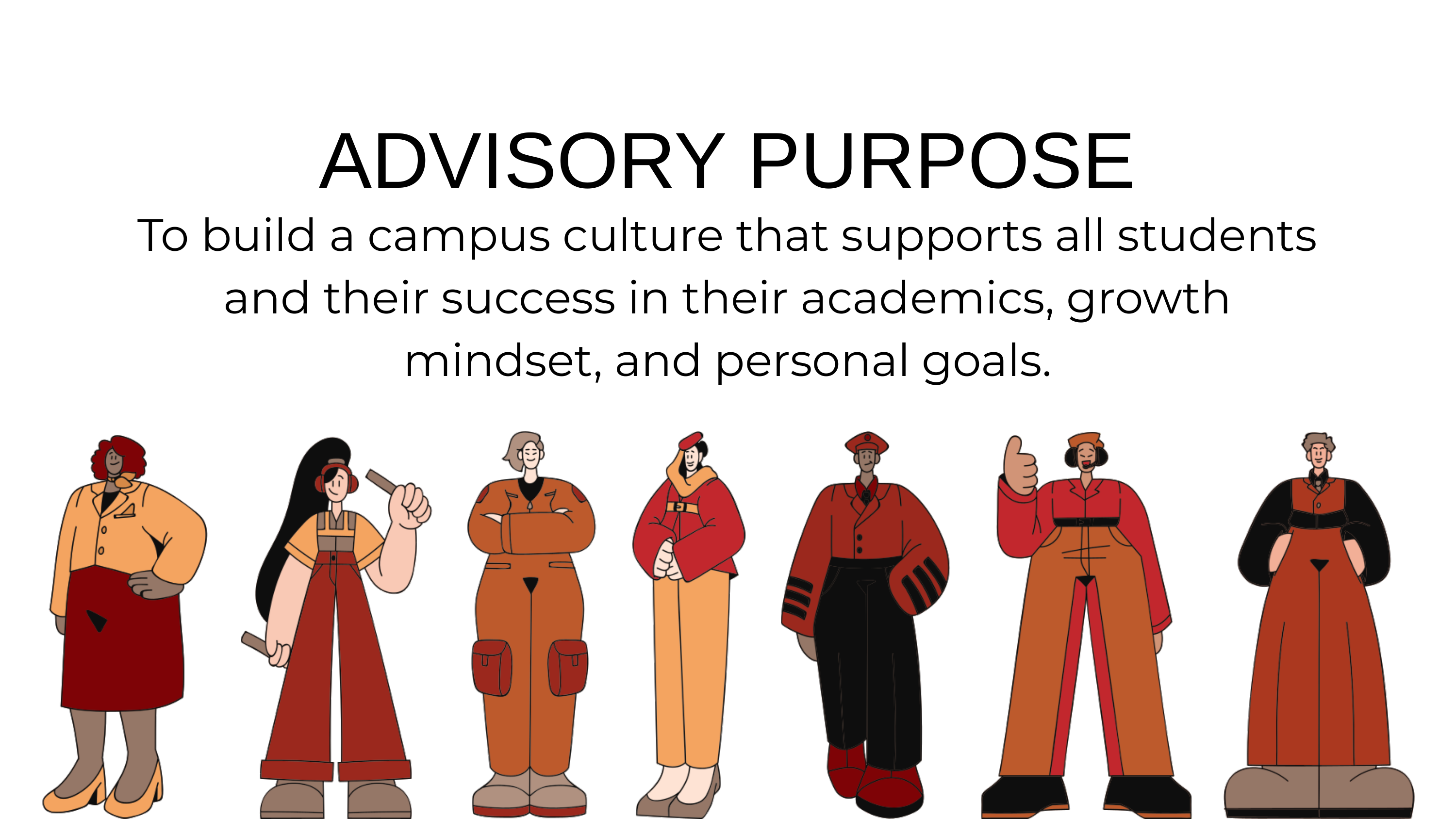

ADVISORY PURPOSE
To build a campus culture that supports all students and their success in their academics, growth mindset, and personal goals.